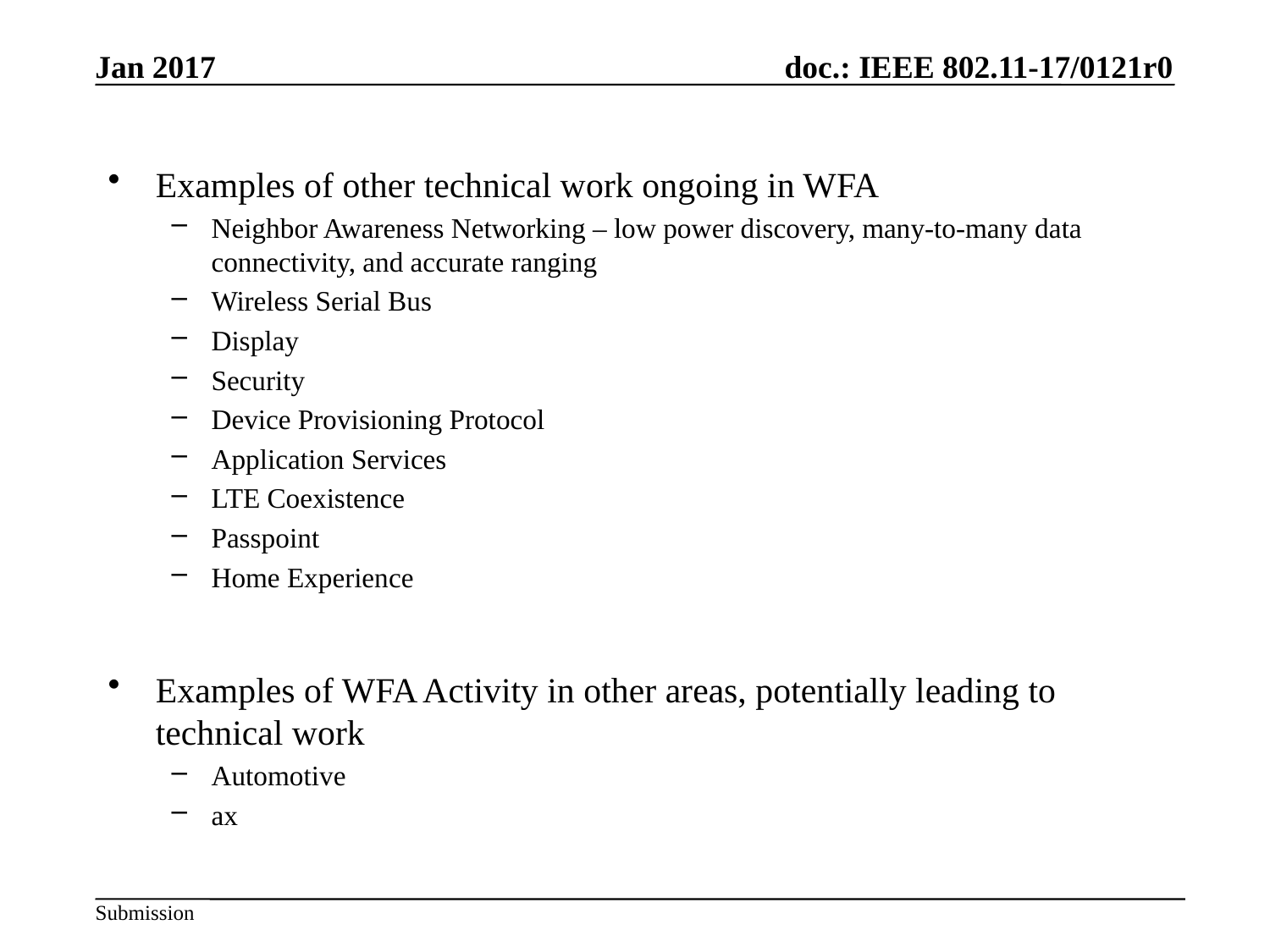

Jan 2017

Examples of other technical work ongoing in WFA
Neighbor Awareness Networking – low power discovery, many-to-many data connectivity, and accurate ranging
Wireless Serial Bus
Display
Security
Device Provisioning Protocol
Application Services
LTE Coexistence
Passpoint
Home Experience

Examples of WFA Activity in other areas, potentially leading to technical work
Automotive
ax